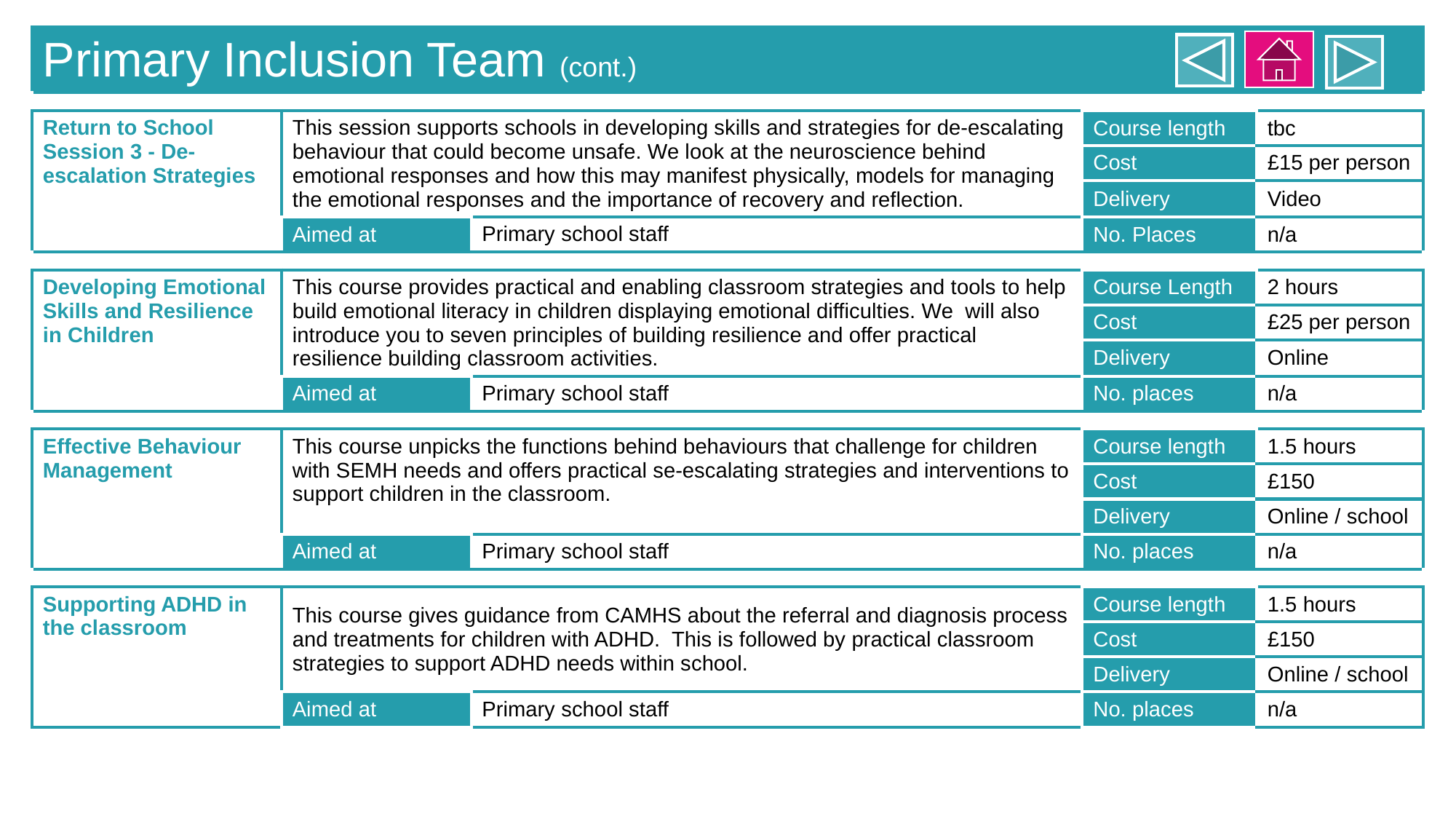

| Primary Inclusion Team (cont.) |  |  |  |  |
| --- | --- | --- | --- | --- |
|  |  |  |  |  |
| Return to School Session 3 - De-escalation Strategies | This session supports schools in developing skills and strategies for de-escalating behaviour that could become unsafe. We look at the neuroscience behind emotional responses and how this may manifest physically, models for managing the emotional responses and the importance of recovery and reflection. |  | Course length | tbc |
|  |  |  | Cost | £15 per person |
|  |  |  | Delivery | Video |
|  | Aimed at | Primary school staff | No. Places | n/a |
|  |  |  |  |  |
| Developing Emotional Skills and Resilience in Children | This course provides practical and enabling classroom strategies and tools to help build emotional literacy in children displaying emotional difficulties. We  will also introduce you to seven principles of building resilience and offer practical resilience building classroom activities. |  | Course Length | 2 hours |
|  |  |  | Cost | £25 per person |
|  |  |  | Delivery | Online |
|  | Aimed at | Primary school staff | No. places | n/a |
|  |  |  |  |  |
| Effective Behaviour Management | This course unpicks the functions behind behaviours that challenge for children with SEMH needs and offers practical se-escalating strategies and interventions to support children in the classroom. |  | Course length | 1.5 hours |
|  |  |  | Cost | £150 |
|  |  |  | Delivery | Online / school |
|  | Aimed at | Primary school staff | No. places | n/a |
|  |  |  |  |  |
| Supporting ADHD in the classroom | This course gives guidance from CAMHS about the referral and diagnosis process and treatments for children with ADHD. This is followed by practical classroom strategies to support ADHD needs within school. |  | Course length | 1.5 hours |
|  |  |  | Cost | £150 |
|  |  |  | Delivery | Online / school |
|  | Aimed at | Primary school staff | No. places | n/a |